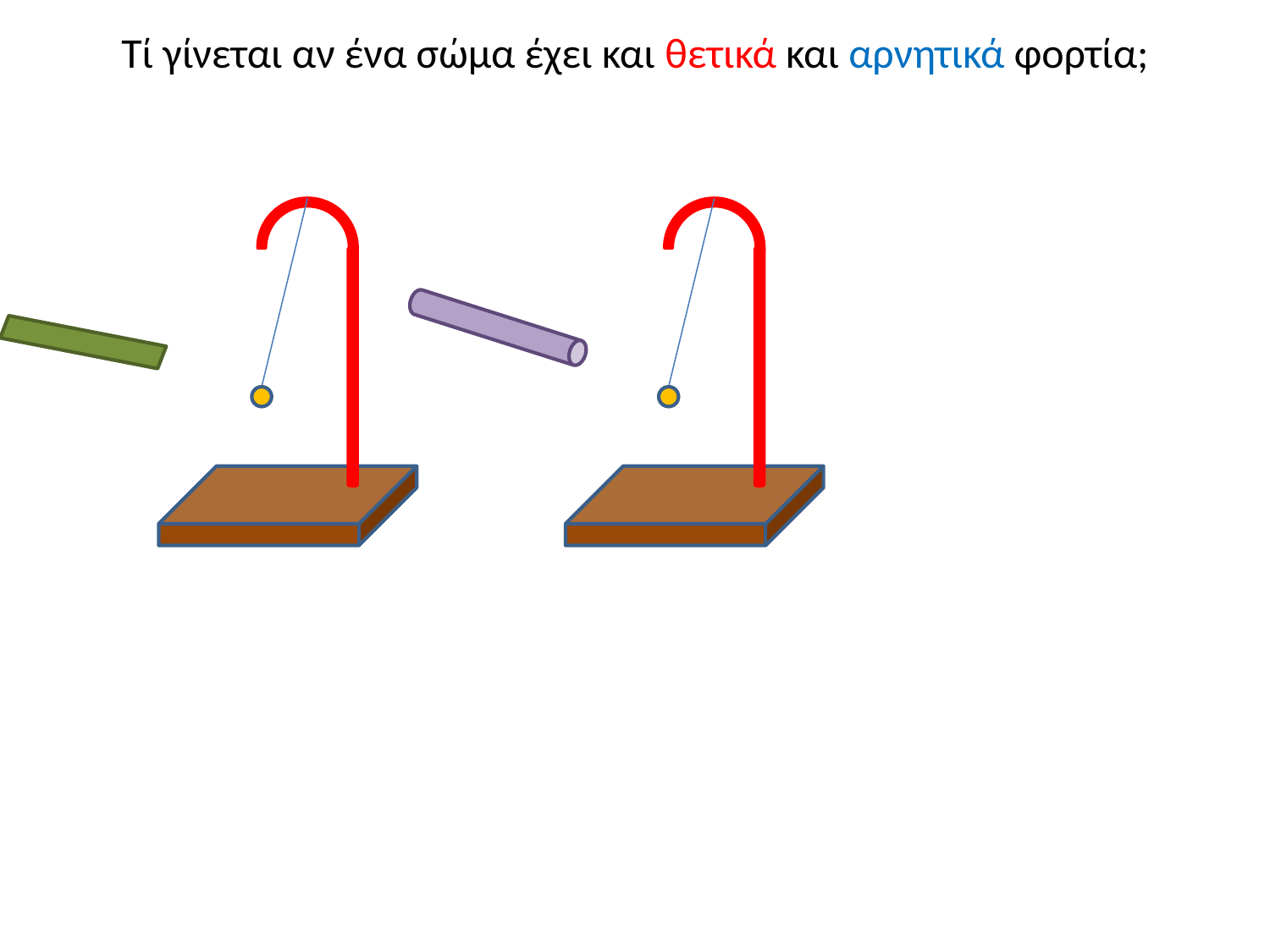

Τί γίνεται αν ένα σώμα έχει και θετικά και αρνητικά φορτία;